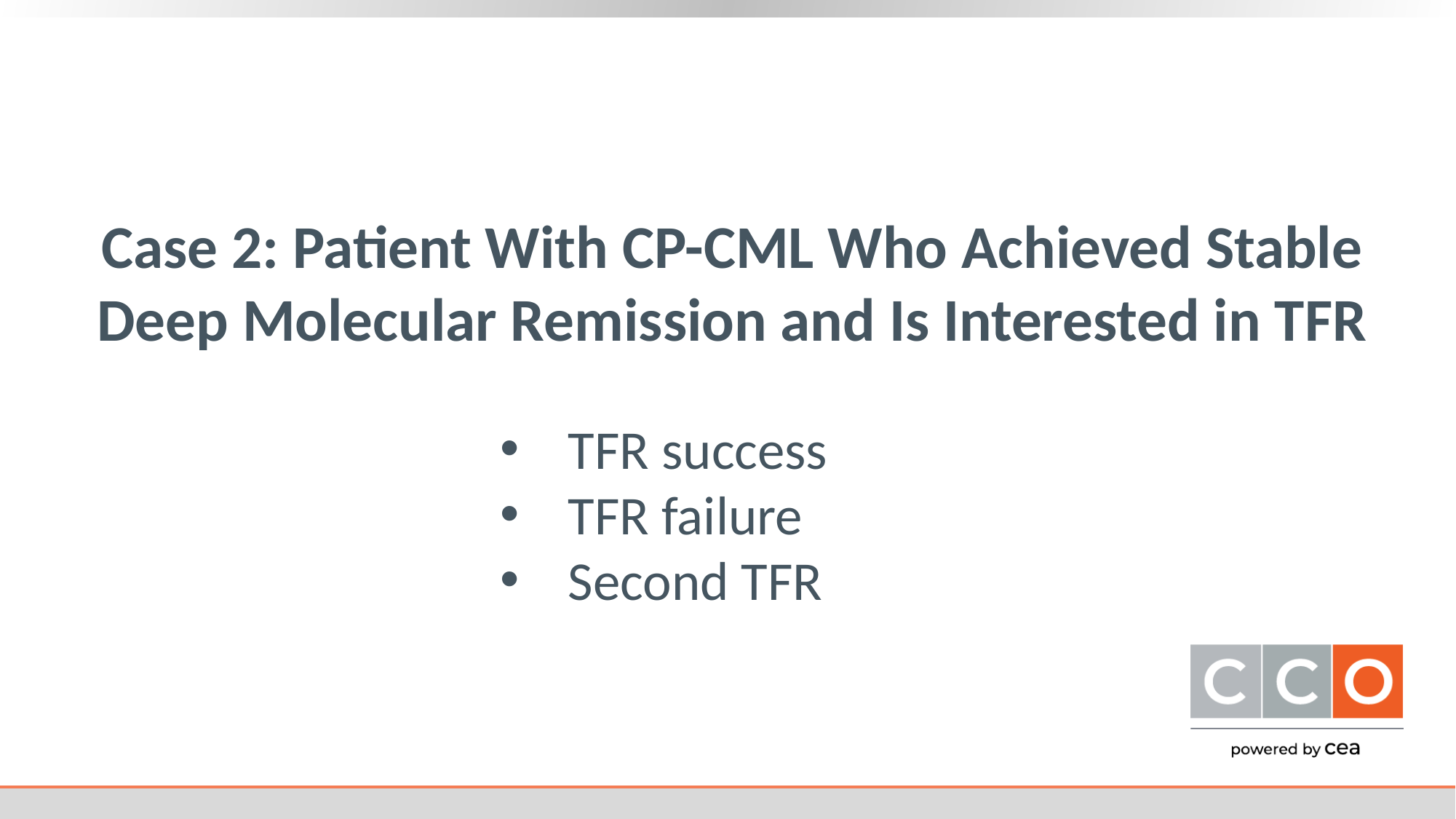

# Case 2: Patient With CP-CML Who Achieved Stable Deep Molecular Remission and Is Interested in TFR
TFR success
TFR failure
Second TFR